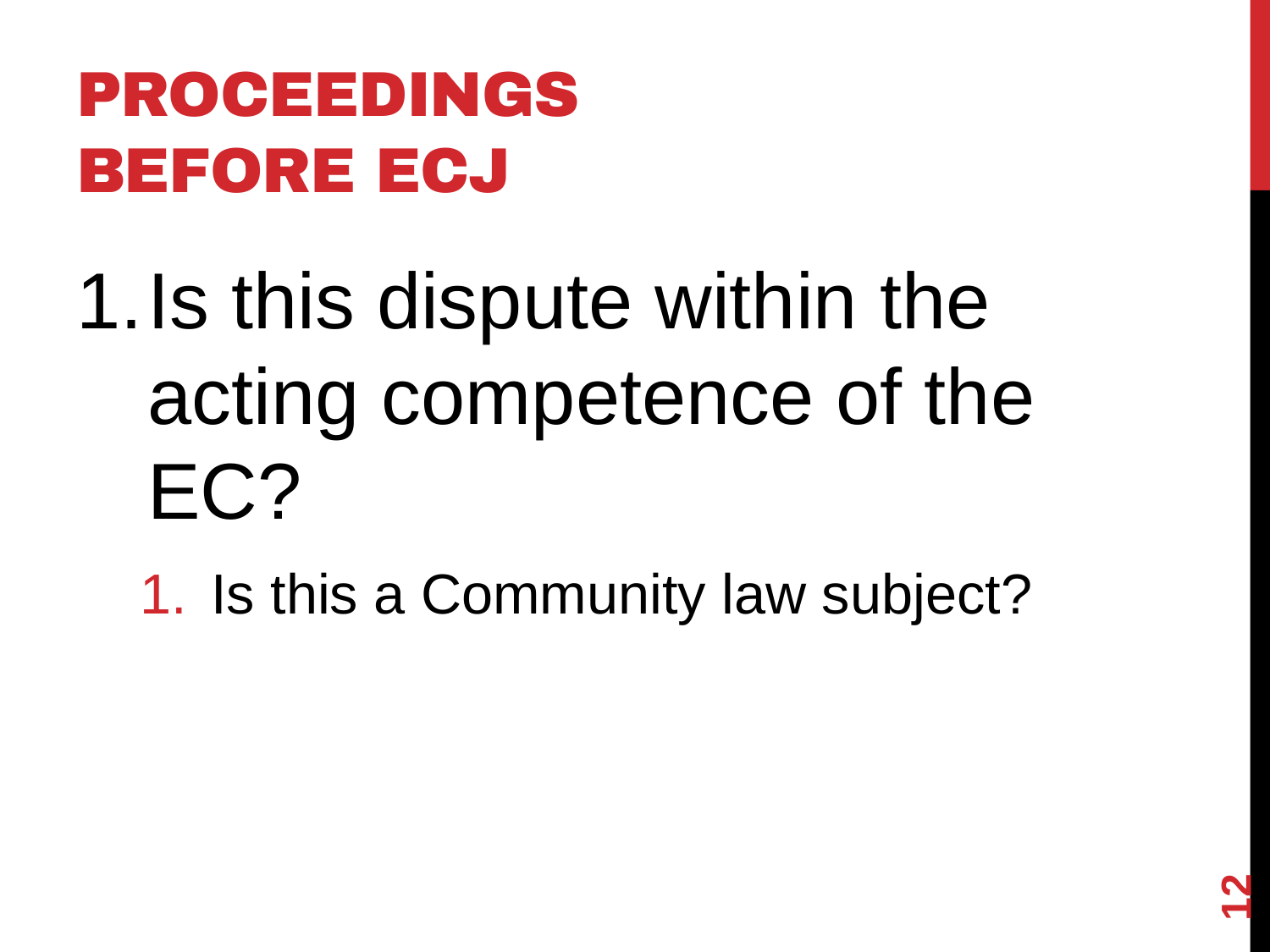

# proceedings before ecj
Is this dispute within the acting competence of the EC?
Is this a Community law subject?

12